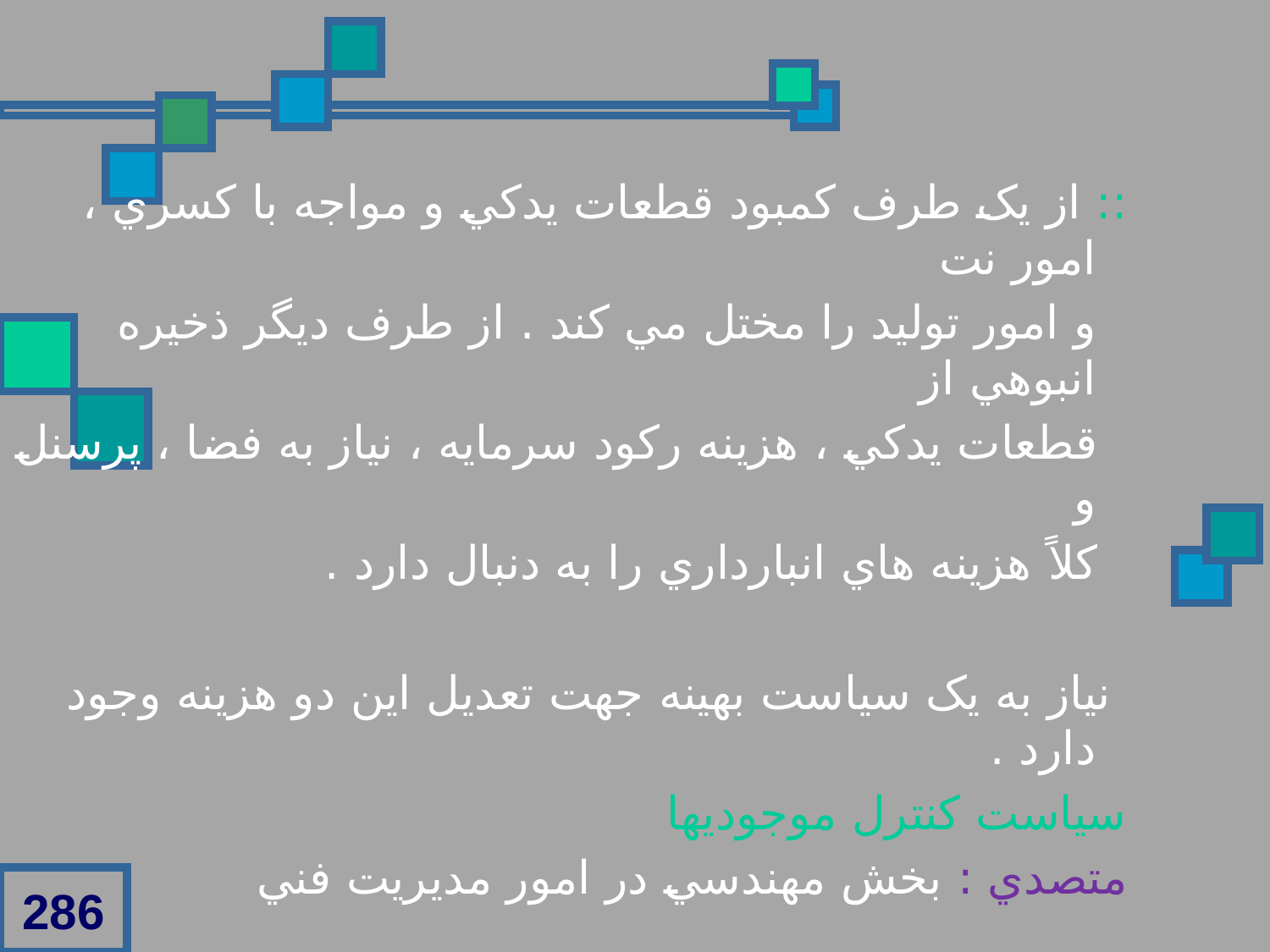

:: از يک طرف کمبود قطعات يدکي و مواجه با کسري ، امور نت
  و امور توليد را مختل مي کند . از طرف ديگر ذخيره انبوهي از
  قطعات يدکي ، هزينه رکود سرمايه ، نياز به فضا ، پرسنل و
  کلاً هزينه هاي انبارداري را به دنبال دارد .

 نياز به يک سياست بهينه جهت تعديل اين دو هزينه وجود دارد .
سياست کنترل موجوديها
متصدي : بخش مهندسي در امور مديريت فني
286